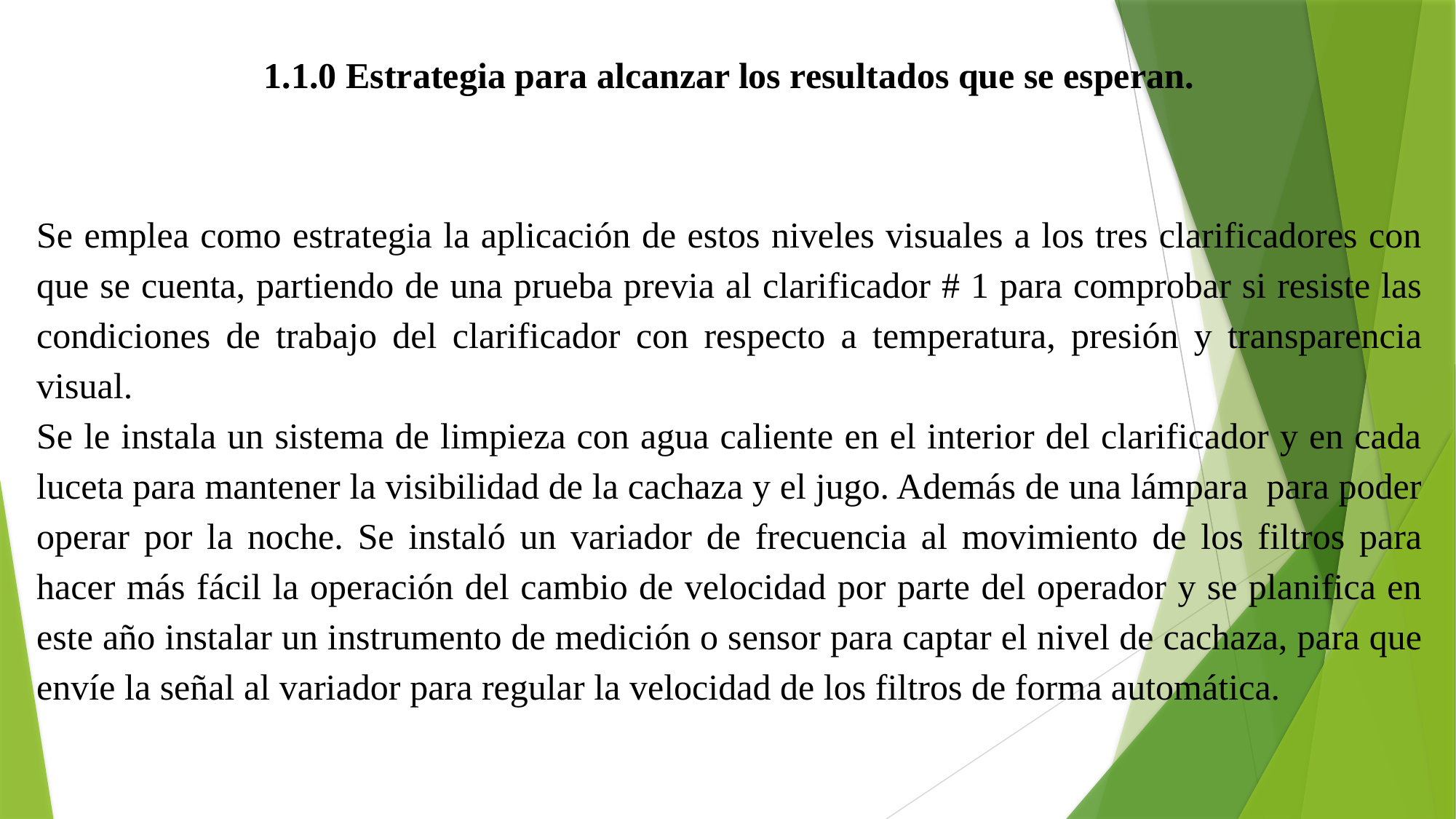

1.1.0 Estrategia para alcanzar los resultados que se esperan.
Se emplea como estrategia la aplicación de estos niveles visuales a los tres clarificadores con que se cuenta, partiendo de una prueba previa al clarificador # 1 para comprobar si resiste las condiciones de trabajo del clarificador con respecto a temperatura, presión y transparencia visual.
Se le instala un sistema de limpieza con agua caliente en el interior del clarificador y en cada luceta para mantener la visibilidad de la cachaza y el jugo. Además de una lámpara  para poder operar por la noche. Se instaló un variador de frecuencia al movimiento de los filtros para hacer más fácil la operación del cambio de velocidad por parte del operador y se planifica en este año instalar un instrumento de medición o sensor para captar el nivel de cachaza, para que envíe la señal al variador para regular la velocidad de los filtros de forma automática.